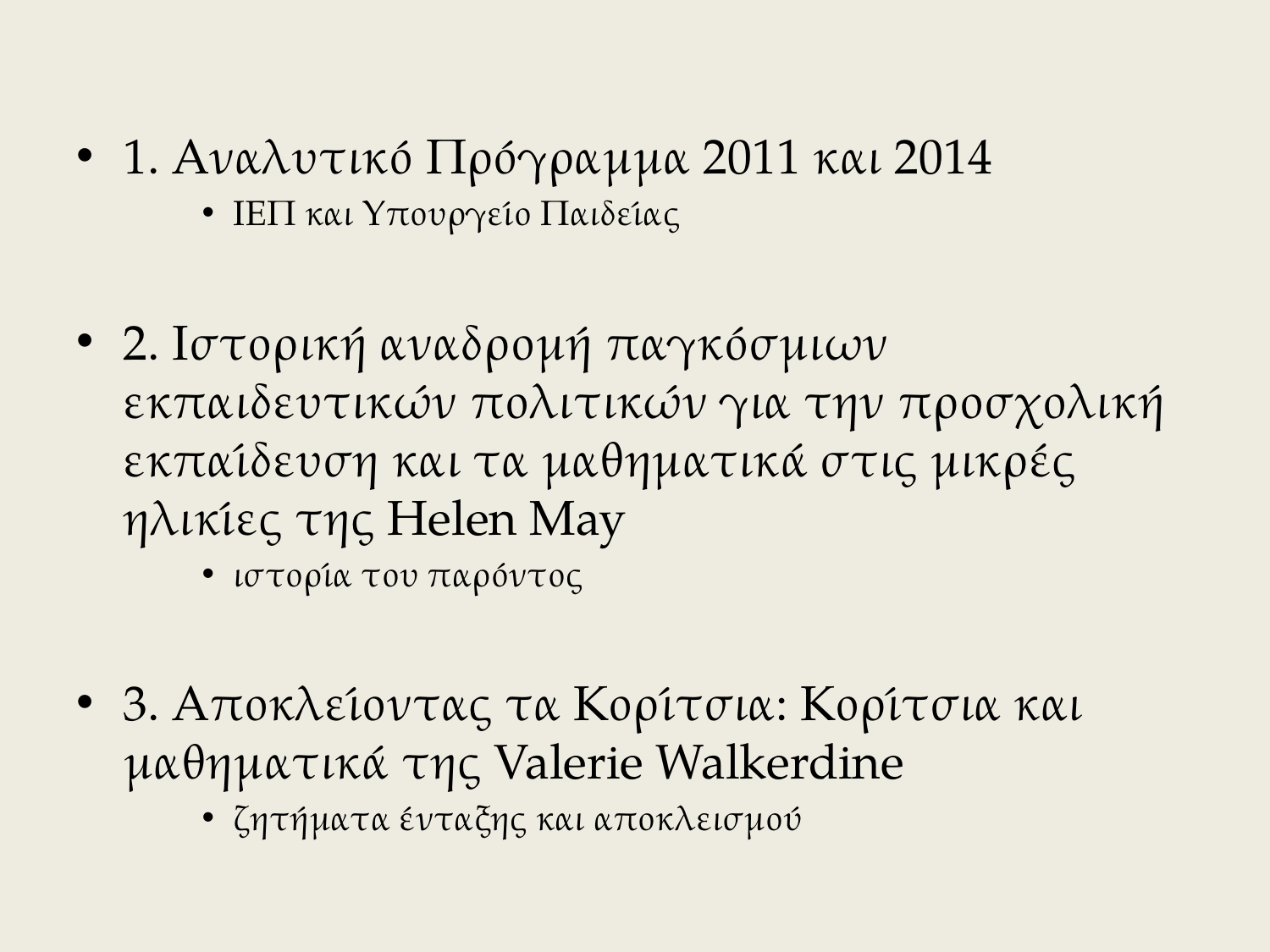

1. Αναλυτικό Πρόγραμμα 2011 και 2014
ΙΕΠ και Υπουργείο Παιδείας

2. Ιστορική αναδρομή παγκόσμιων εκπαιδευτικών πολιτικών για την προσχολική εκπαίδευση και τα μαθηματικά στις μικρές ηλικίες της Helen May
ιστορία του παρόντος

3. Αποκλείοντας τα Κορίτσια: Κορίτσια και μαθηματικά της Valerie Walkerdine
ζητήματα ένταξης και αποκλεισμού